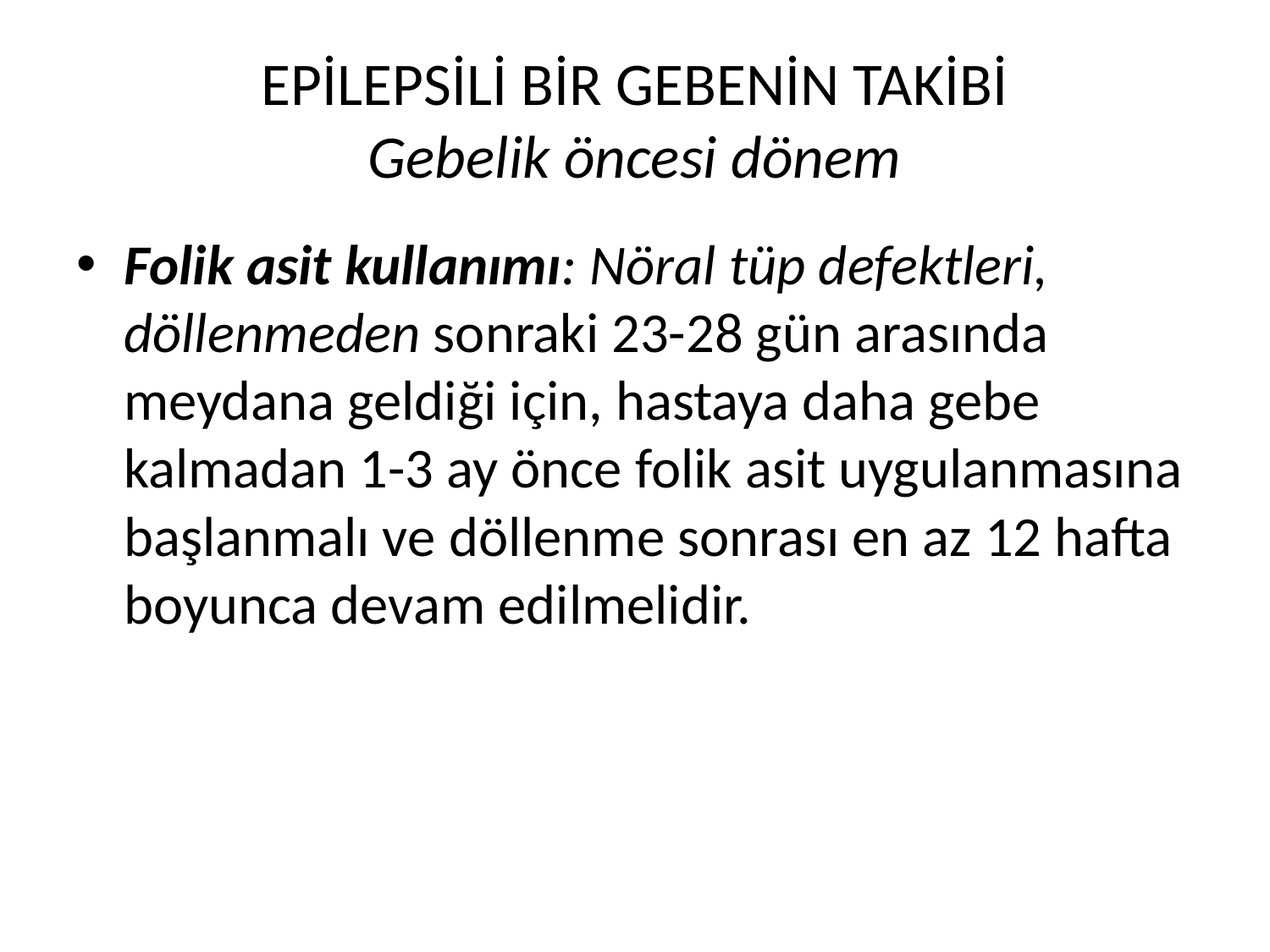

# EPİLEPSİLİ BİR GEBENİN TAKİBİ Gebelik öncesi dönem
Folik asit kullanımı: Nöral tüp defektleri, döllenmeden sonraki 23-28 gün arasında meydana geldiği için, hastaya daha gebe kalmadan 1-3 ay önce folik asit uygulanmasına başlanmalı ve döllenme sonrası en az 12 hafta boyunca devam edilmelidir.